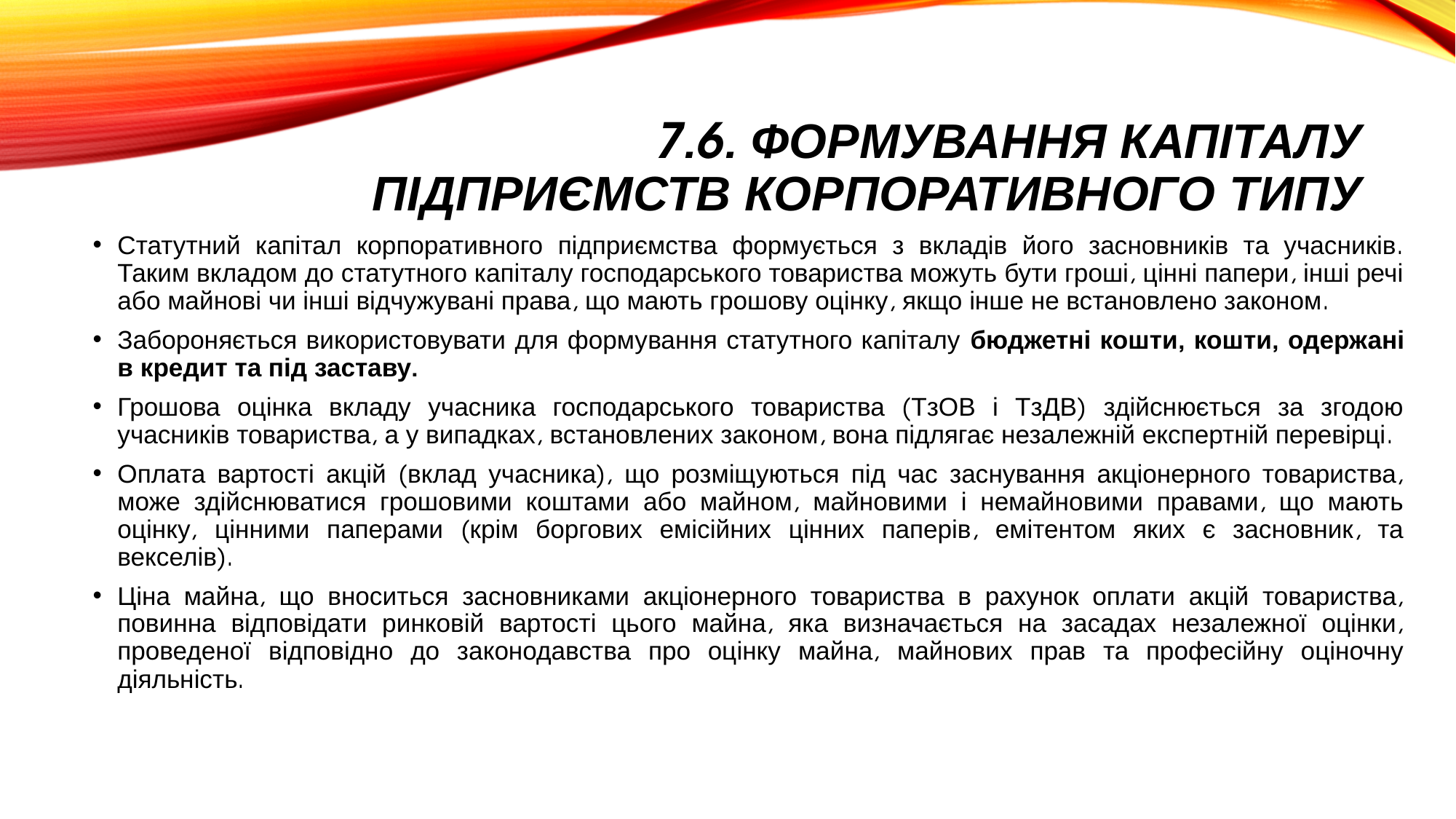

# 7.6. Формування капіталу підприємств корпоративного типу
Статутний капітал корпоративного підприємства формується з вкладів його засновників та учасників. Таким вкладом до статутного капіталу господарського товариства можуть бути гроші, цінні папери, інші речі або майнові чи інші відчужувані права, що мають грошову оцінку, якщо інше не встановлено законом.
Забороняється використовувати для формування статутного капіталу бюджетні кошти, кошти, одержані в кредит та під заставу.
Грошова оцінка вкладу учасника господарського товариства (ТзОВ і ТзДВ) здійснюється за згодою учасників товариства, а у випадках, встановлених законом, вона підлягає незалежній експертній перевірці.
Оплата вартості акцій (вклад учасника), що розміщуються під час заснування акціонерного товариства, може здійснюватися грошовими коштами або майном, майновими і немайновими правами, що мають оцінку, цінними паперами (крім боргових емісійних цінних паперів, емітентом яких є засновник, та векселів).
Ціна майна, що вноситься засновниками акціонерного товариства в рахунок оплати акцій товариства, повинна відповідати ринковій вартості цього майна, яка визначається на засадах незалежної оцінки, проведеної відповідно до законодавства про оцінку майна, майнових прав та професійну оціночну діяльність.